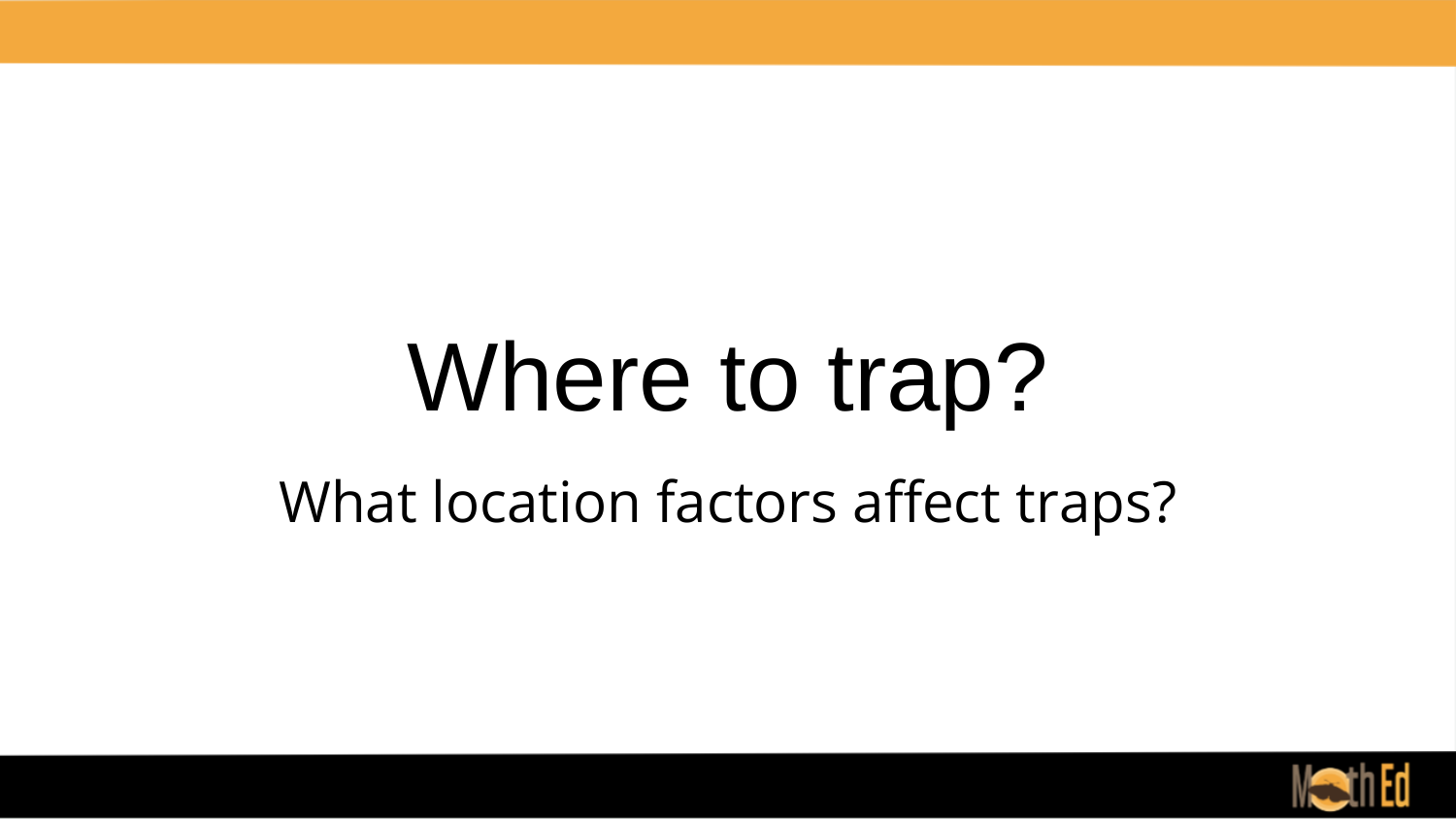

# Where to trap?
What location factors affect traps?